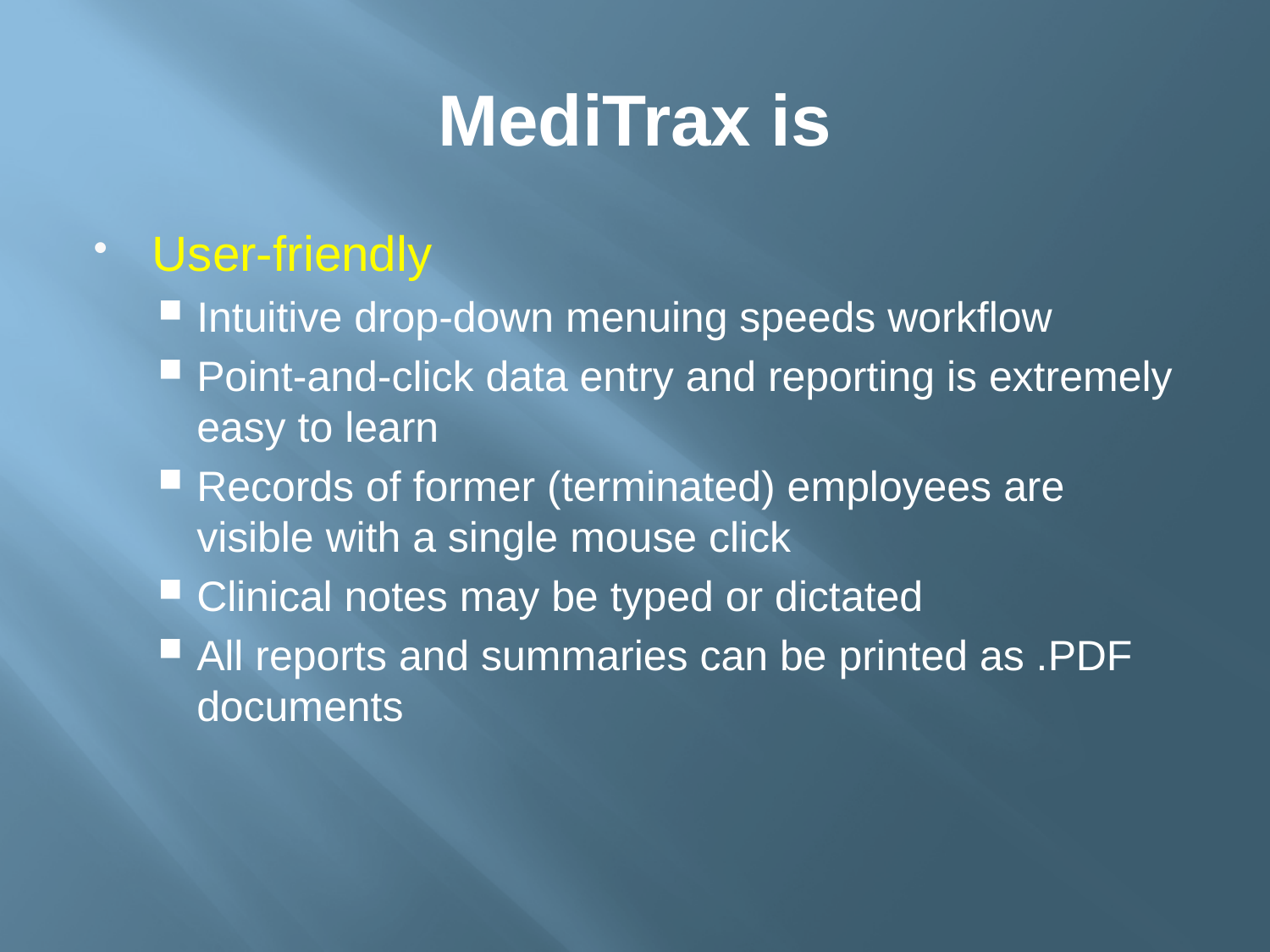

# MediTrax is
User-friendly
Intuitive drop-down menuing speeds workflow
Point-and-click data entry and reporting is extremely easy to learn
Records of former (terminated) employees are visible with a single mouse click
Clinical notes may be typed or dictated
All reports and summaries can be printed as .PDF documents